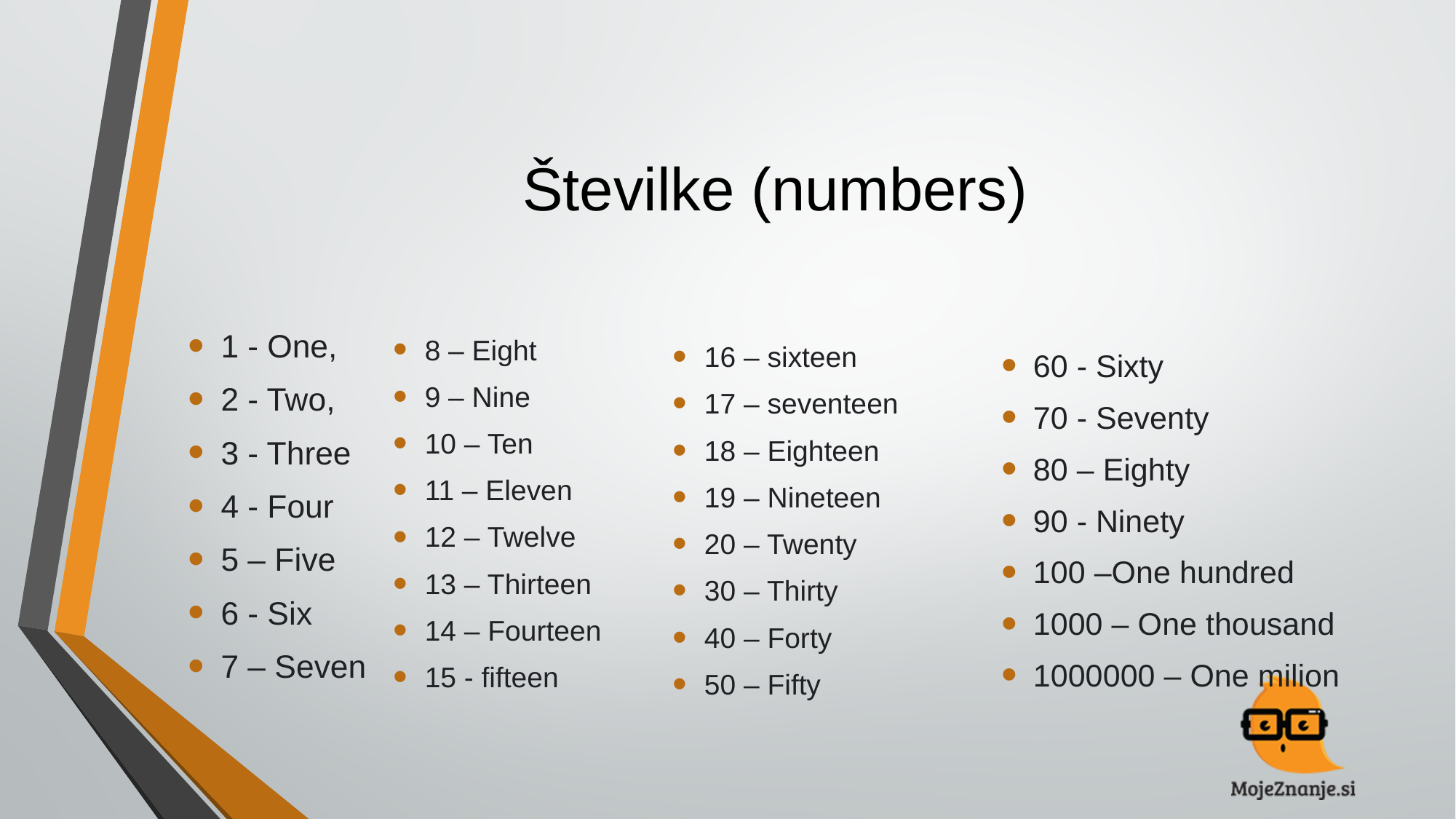

# Številke (numbers)
1 - One,
2 - Two,
3 - Three
4 - Four
5 – Five
6 - Six
7 – Seven
8 – Eight
9 – Nine
10 – Ten
11 – Eleven
12 – Twelve
13 – Thirteen
14 – Fourteen
15 - fifteen
16 – sixteen
17 – seventeen
18 – Eighteen
19 – Nineteen
20 – Twenty
30 – Thirty
40 – Forty
50 – Fifty
60 - Sixty
70 - Seventy
80 – Eighty
90 - Ninety
100 –One hundred
1000 – One thousand
1000000 – One milion